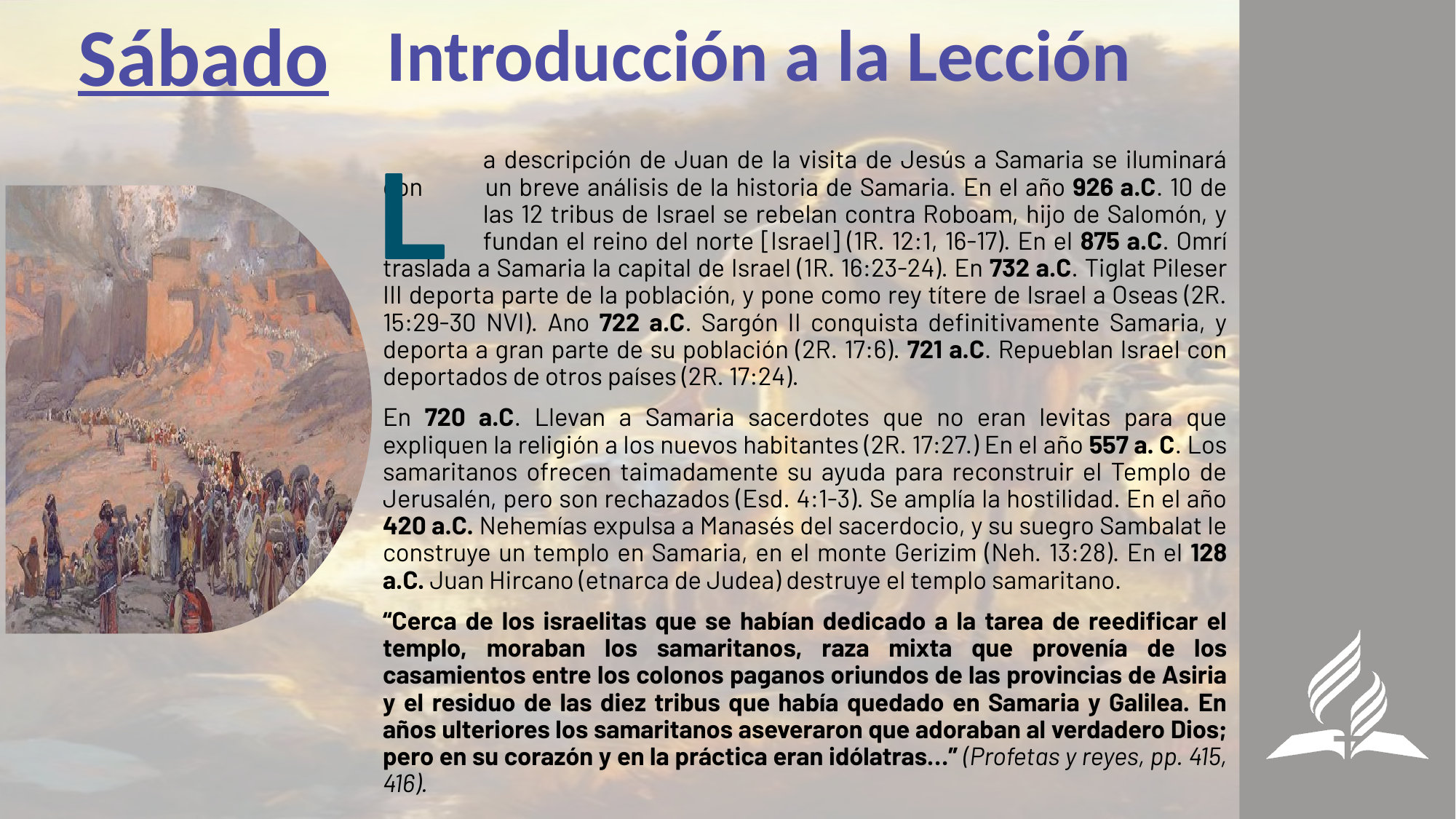

Sábado
Introducción a la Lección
L
	a descripción de Juan de la visita de Jesús a Samaria se iluminará con 	un breve análisis de la historia de Samaria. En el año 926 a.C. 10 de 	las 12 tribus de Israel se rebelan contra Roboam, hijo de Salomón, y 	fundan el reino del norte [Israel] (1R. 12:1, 16-17). En el 875 a.C. Omrí traslada a Samaria la capital de Israel (1R. 16:23-24). En 732 a.C. Tiglat Pileser III deporta parte de la población, y pone como rey títere de Israel a Oseas (2R. 15:29-30 NVI). Ano 722 a.C. Sargón II conquista definitivamente Samaria, y deporta a gran parte de su población (2R. 17:6). 721 a.C. Repueblan Israel con deportados de otros países (2R. 17:24).
En 720 a.C. Llevan a Samaria sacerdotes que no eran levitas para que expliquen la religión a los nuevos habitantes (2R. 17:27.) En el año 557 a. C. Los samaritanos ofrecen taimadamente su ayuda para reconstruir el Templo de Jerusalén, pero son rechazados (Esd. 4:1-3). Se amplía la hostilidad. En el año 420 a.C. Nehemías expulsa a Manasés del sacerdocio, y su suegro Sambalat le construye un templo en Samaria, en el monte Gerizim (Neh. 13:28). En el 128 a.C. Juan Hircano (etnarca de Judea) destruye el templo samaritano.
“Cerca de los israelitas que se habían dedicado a la tarea de reedificar el templo, moraban los samaritanos, raza mixta que provenía de los casamientos entre los colonos paganos oriundos de las provincias de Asiria y el residuo de las diez tribus que había quedado en Samaria y Galilea. En años ulteriores los samaritanos aseveraron que adoraban al verdadero Dios; pero en su corazón y en la práctica eran idólatras…” (Profetas y reyes, pp. 415, 416).